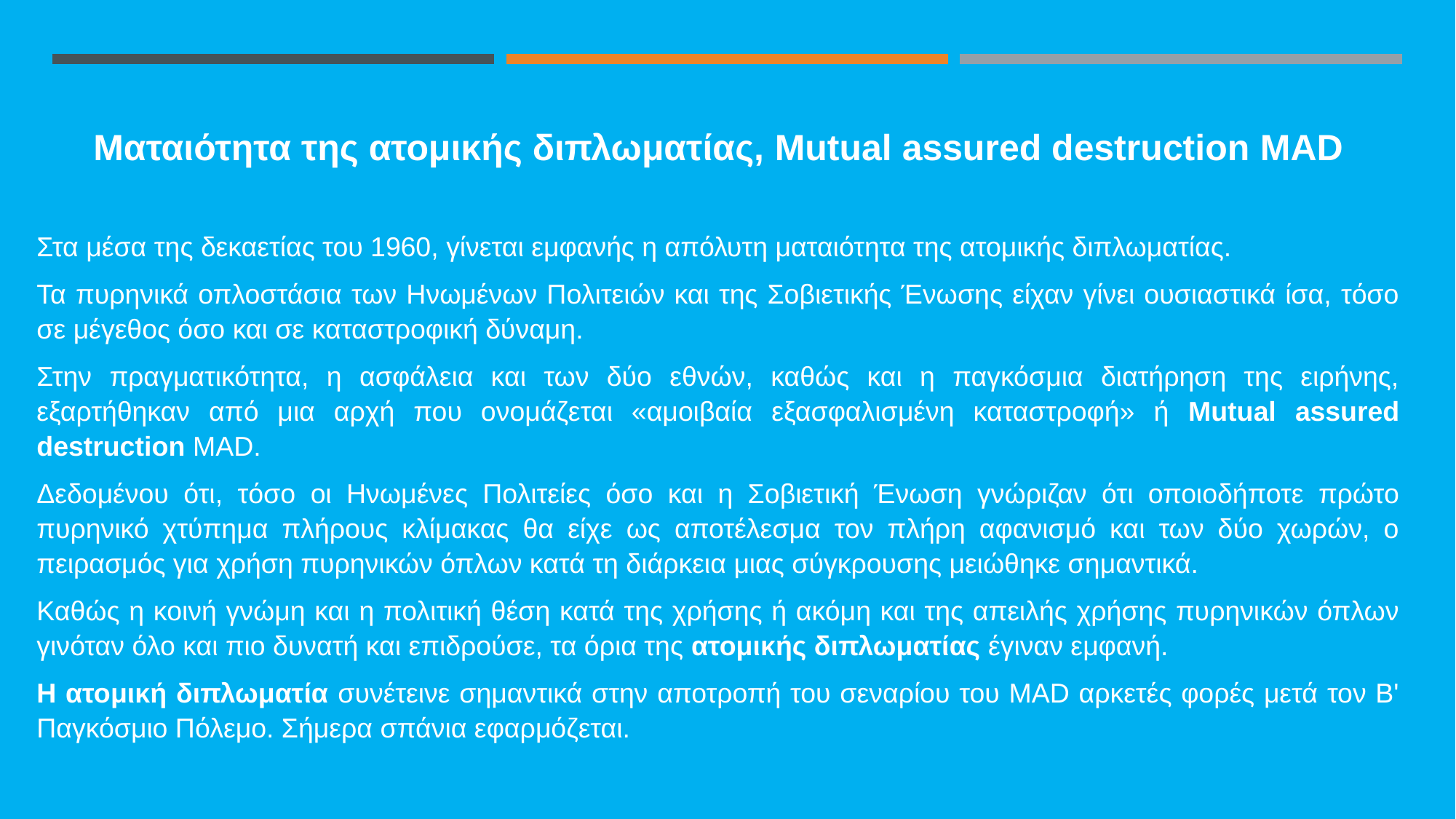

Ματαιότητα της ατομικής διπλωματίας, Mutual assured destruction MAD

Στα μέσα της δεκαετίας του 1960, γίνεται εμφανής η απόλυτη ματαιότητα της ατομικής διπλωματίας.
Τα πυρηνικά οπλοστάσια των Ηνωμένων Πολιτειών και της Σοβιετικής Ένωσης είχαν γίνει ουσιαστικά ίσα, τόσο σε μέγεθος όσο και σε καταστροφική δύναμη.
Στην πραγματικότητα, η ασφάλεια και των δύο εθνών, καθώς και η παγκόσμια διατήρηση της ειρήνης, εξαρτήθηκαν από μια αρχή που ονομάζεται «αμοιβαία εξασφαλισμένη καταστροφή» ή Mutual assured destruction MAD.
Δεδομένου ότι, τόσο οι Ηνωμένες Πολιτείες όσο και η Σοβιετική Ένωση γνώριζαν ότι οποιοδήποτε πρώτο πυρηνικό χτύπημα πλήρους κλίμακας θα είχε ως αποτέλεσμα τον πλήρη αφανισμό και των δύο χωρών, ο πειρασμός για χρήση πυρηνικών όπλων κατά τη διάρκεια μιας σύγκρουσης μειώθηκε σημαντικά.
Καθώς η κοινή γνώμη και η πολιτική θέση κατά της χρήσης ή ακόμη και της απειλής χρήσης πυρηνικών όπλων γινόταν όλο και πιο δυνατή και επιδρούσε, τα όρια της ατομικής διπλωματίας έγιναν εμφανή.
Η ατομική διπλωματία συνέτεινε σημαντικά στην αποτροπή του σεναρίου του MAD αρκετές φορές μετά τον Β' Παγκόσμιο Πόλεμο. Σήμερα σπάνια εφαρμόζεται.